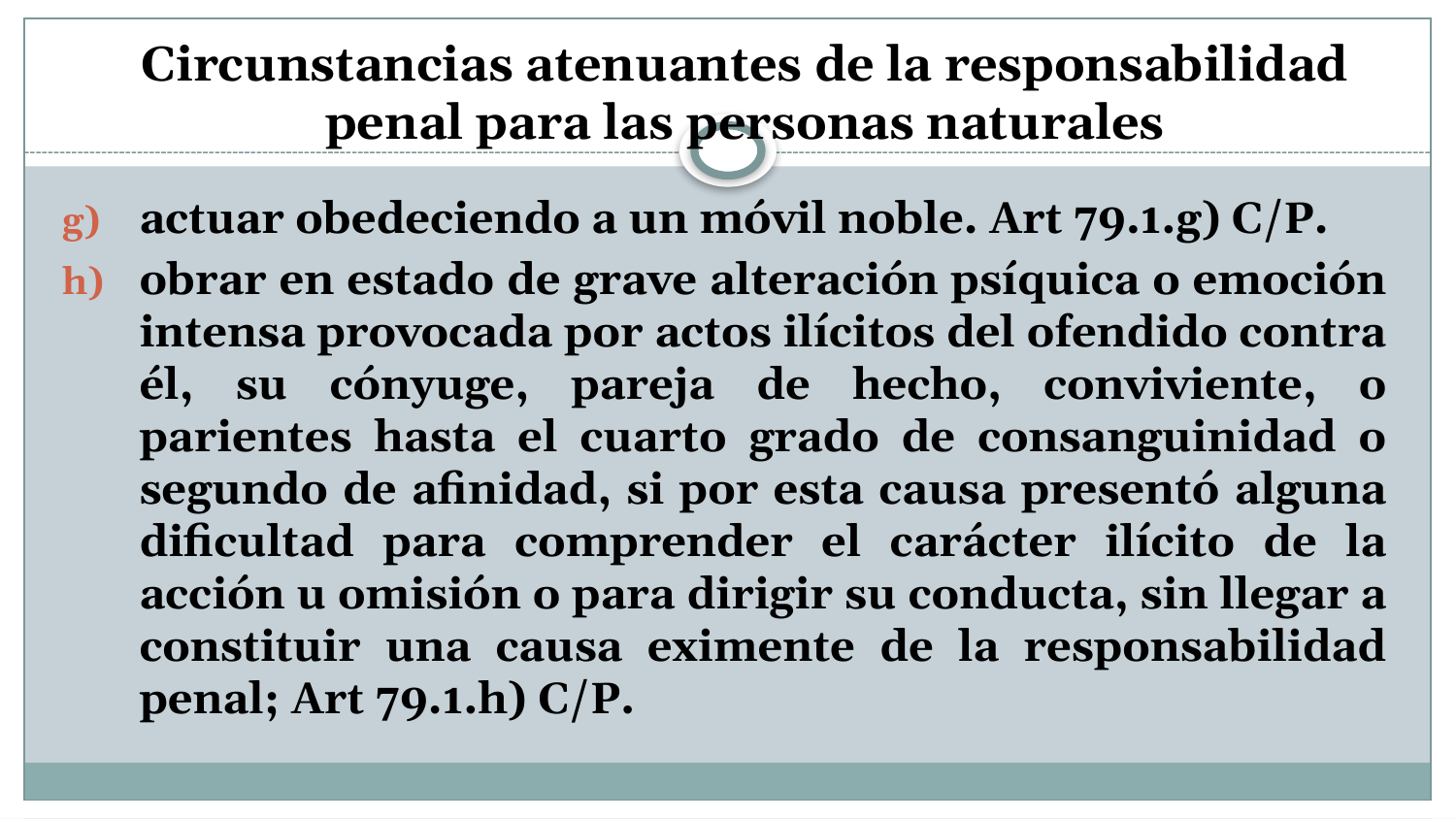

# Circunstancias atenuantes de la responsabilidad penal para las personas naturales
actuar obedeciendo a un móvil noble. Art 79.1.g) C/P.
obrar en estado de grave alteración psíquica o emoción intensa provocada por actos ilícitos del ofendido contra él, su cónyuge, pareja de hecho, conviviente, o parientes hasta el cuarto grado de consanguinidad o segundo de afinidad, si por esta causa presentó alguna dificultad para comprender el carácter ilícito de la acción u omisión o para dirigir su conducta, sin llegar a constituir una causa eximente de la responsabilidad penal; Art 79.1.h) C/P.